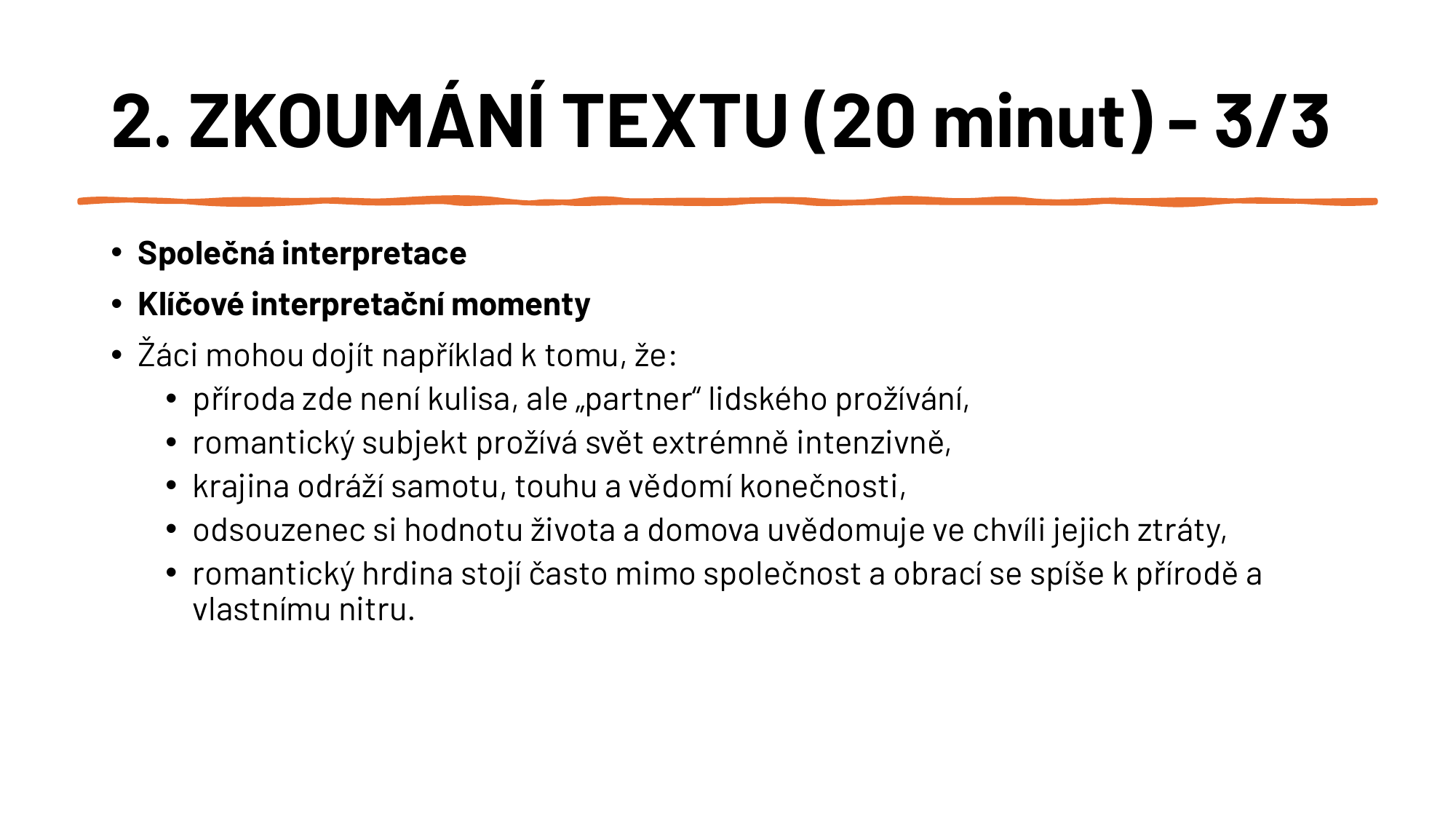

# 2. ZKOUMÁNÍ TEXTU (20 minut) - 3/3

Společná interpretace
Klíčové interpretační momenty
Žáci mohou dojít například k tomu, že:
příroda zde není kulisa, ale „partner“ lidského prožívání,
romantický subjekt prožívá svět extrémně intenzivně,
krajina odráží samotu, touhu a vědomí konečnosti,
odsouzenec si hodnotu života a domova uvědomuje ve chvíli jejich ztráty,
romantický hrdina stojí často mimo společnost a obrací se spíše k přírodě a vlastnímu nitru.